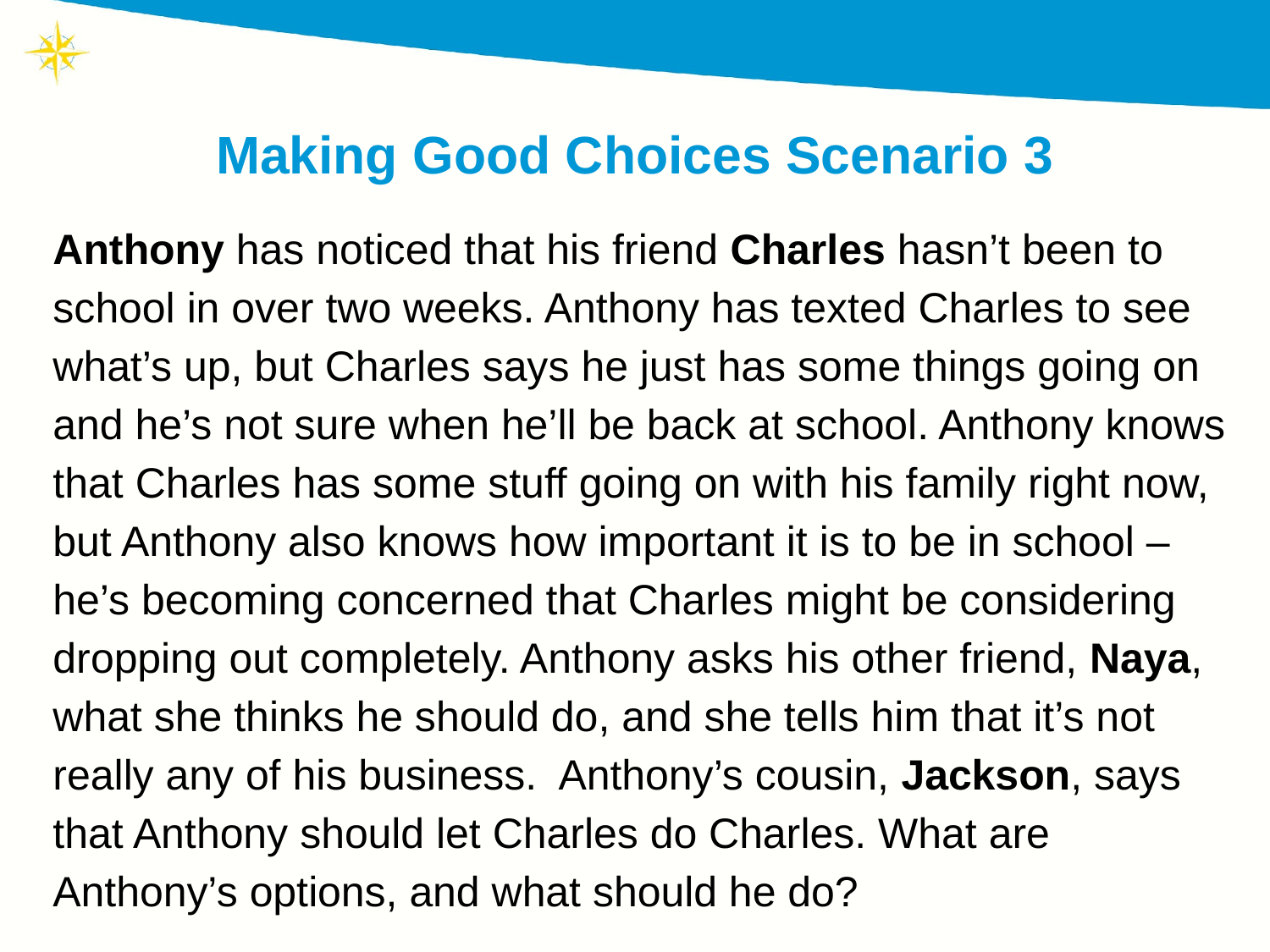

# Making Good Choices Scenario 3
Anthony has noticed that his friend Charles hasn’t been to school in over two weeks. Anthony has texted Charles to see what’s up, but Charles says he just has some things going on and he’s not sure when he’ll be back at school. Anthony knows that Charles has some stuff going on with his family right now, but Anthony also knows how important it is to be in school – he’s becoming concerned that Charles might be considering dropping out completely. Anthony asks his other friend, Naya, what she thinks he should do, and she tells him that it’s not really any of his business.  Anthony’s cousin, Jackson, says that Anthony should let Charles do Charles. What are Anthony’s options, and what should he do?